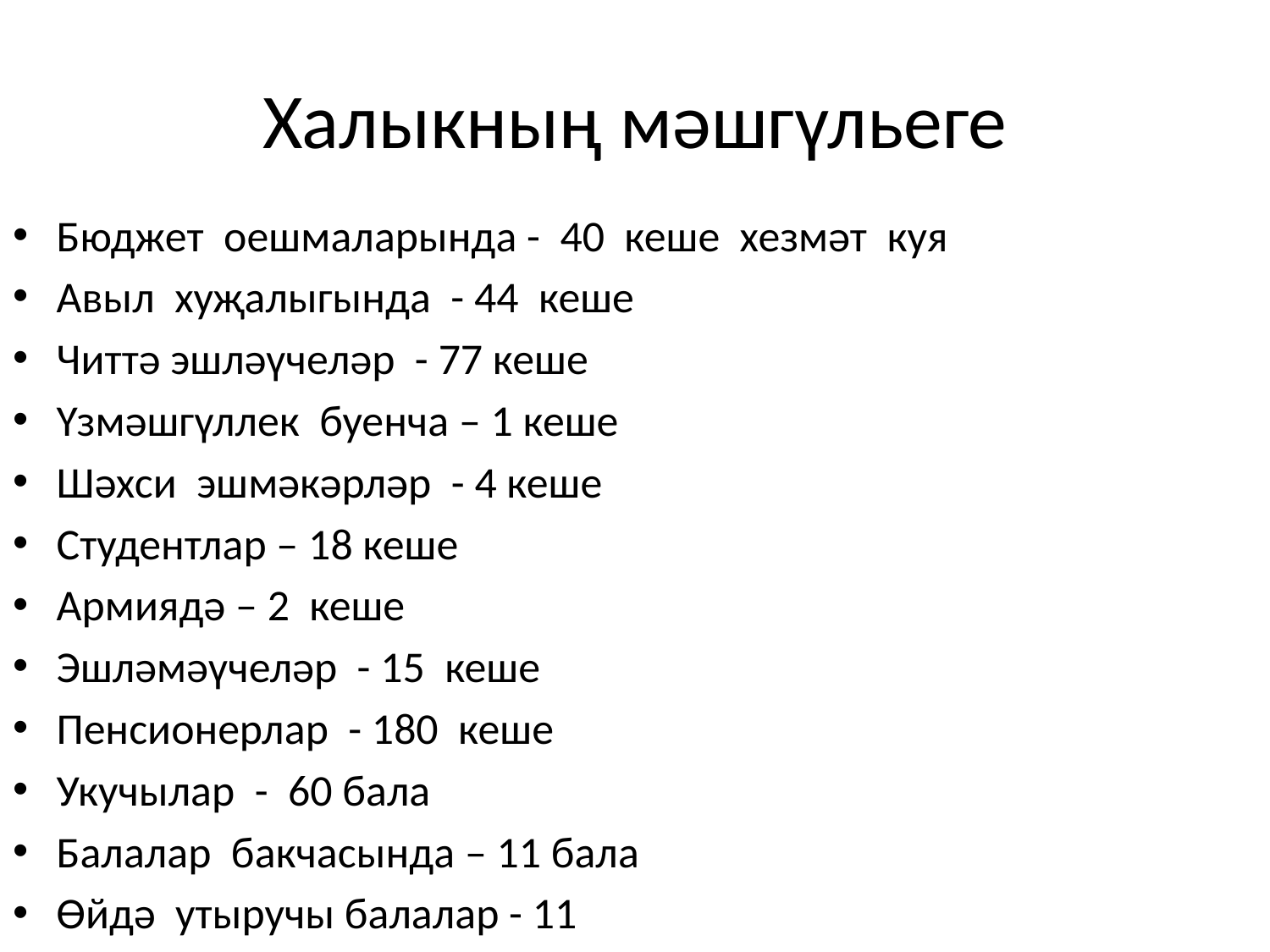

# Халыкның мәшгүльеге
Бюджет  оешмаларында -  40  кеше  хезмәт  куя
Авыл  хуҗалыгында  - 44  кеше
Читтә эшләүчеләр  - 77 кеше
Үзмәшгүллек  буенча – 1 кеше
Шәхси  эшмәкәрләр  - 4 кеше
Студентлар – 18 кеше
Армиядә – 2  кеше
Эшләмәүчеләр  - 15  кеше
Пенсионерлар  - 180  кеше
Укучылар  -  60 бала
Балалар  бакчасында – 11 бала
Өйдә  утыручы балалар - 11